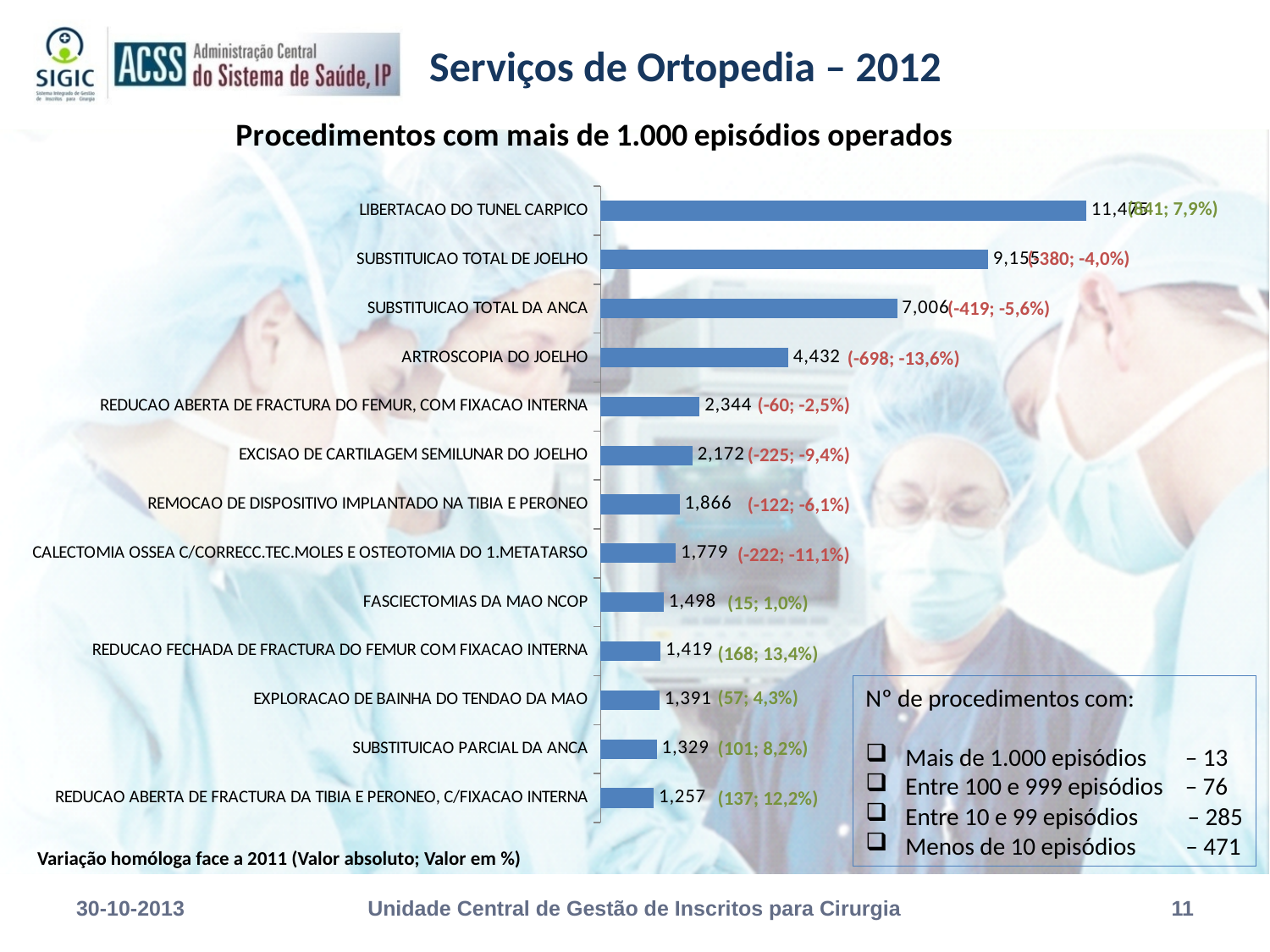

# Serviços de Ortopedia – 2012

### Chart: Procedimentos com mais de 1.000 episódios operados

| Category | Op 2012 |
|---|---|
| REDUCAO ABERTA DE FRACTURA DA TIBIA E PERONEO, C/FIXACAO INTERNA | 1257.0 |
| SUBSTITUICAO PARCIAL DA ANCA | 1329.0 |
| EXPLORACAO DE BAINHA DO TENDAO DA MAO | 1391.0 |
| REDUCAO FECHADA DE FRACTURA DO FEMUR COM FIXACAO INTERNA | 1419.0 |
| FASCIECTOMIAS DA MAO NCOP | 1498.0 |
| CALECTOMIA OSSEA C/CORRECC.TEC.MOLES E OSTEOTOMIA DO 1.METATARSO | 1779.0 |
| REMOCAO DE DISPOSITIVO IMPLANTADO NA TIBIA E PERONEO | 1866.0 |
| EXCISAO DE CARTILAGEM SEMILUNAR DO JOELHO | 2172.0 |
| REDUCAO ABERTA DE FRACTURA DO FEMUR, COM FIXACAO INTERNA | 2344.0 |
| ARTROSCOPIA DO JOELHO | 4432.0 |
| SUBSTITUICAO TOTAL DA ANCA | 7006.0 |
| SUBSTITUICAO TOTAL DE JOELHO | 9155.0 |
| LIBERTACAO DO TUNEL CARPICO | 11475.0 |
(841; 7,9%)
(-380; -4,0%)
(-419; -5,6%)
(-698; -13,6%)
(-60; -2,5%)
(-225; -9,4%)
(-122; -6,1%)
(-222; -11,1%)
(15; 1,0%)
(168; 13,4%)
Nº de procedimentos com:

Mais de 1.000 episódios       – 13
Entre 100 e 999 episódios    – 76
Entre 10 e 99 episódios         – 285
Menos de 10 episódios         – 471
(57; 4,3%)
(101; 8,2%)
(137; 12,2%)
Variação homóloga face a 2011 (Valor absoluto; Valor em %)
30-10-2013
Unidade Central de Gestão de Inscritos para Cirurgia
11